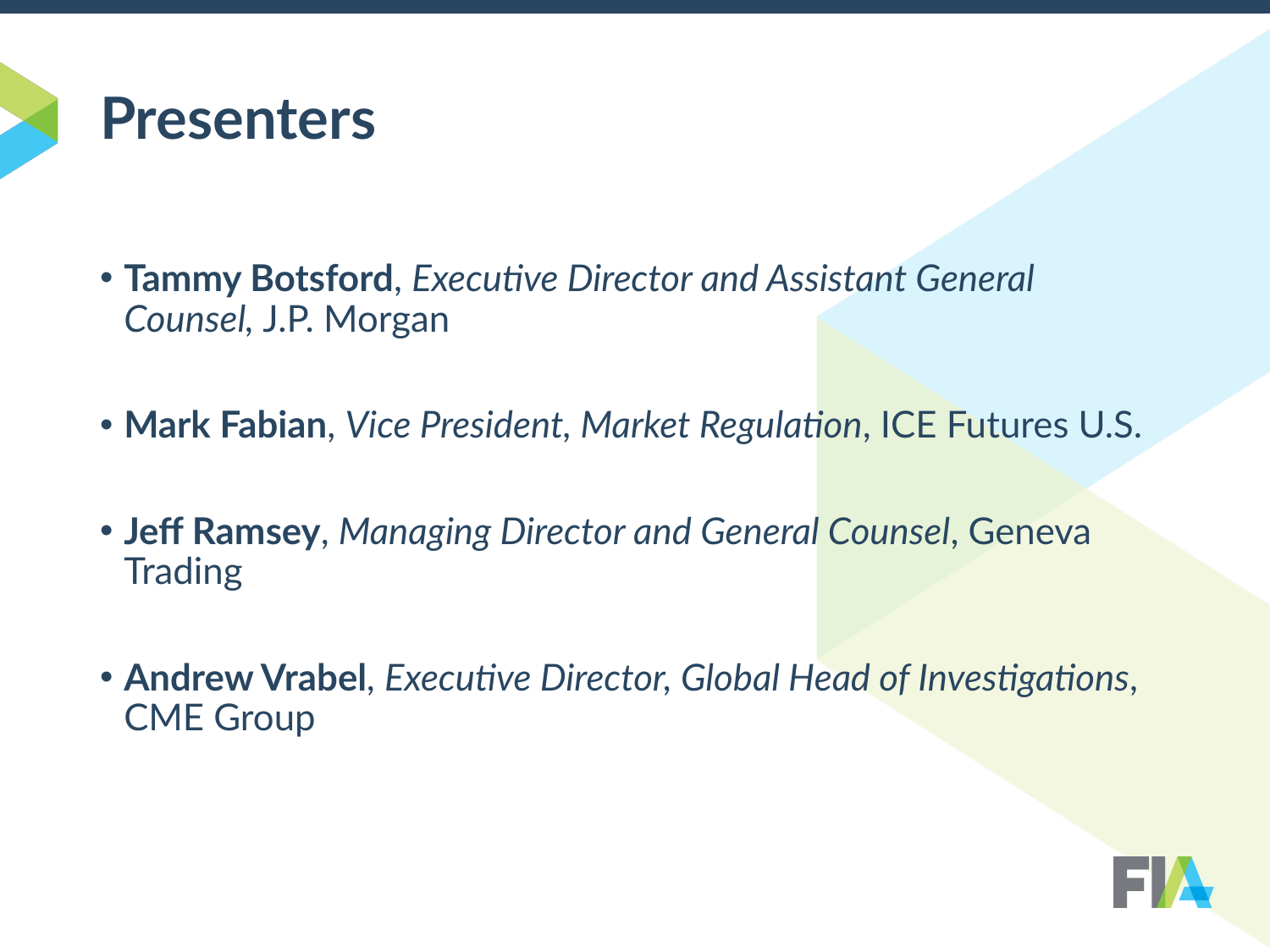

# Presenters
Tammy Botsford, Executive Director and Assistant General Counsel, J.P. Morgan

Mark Fabian, Vice President, Market Regulation, ICE Futures U.S.

Jeff Ramsey, Managing Director and General Counsel, Geneva Trading

Andrew Vrabel, Executive Director, Global Head of Investigations, CME Group